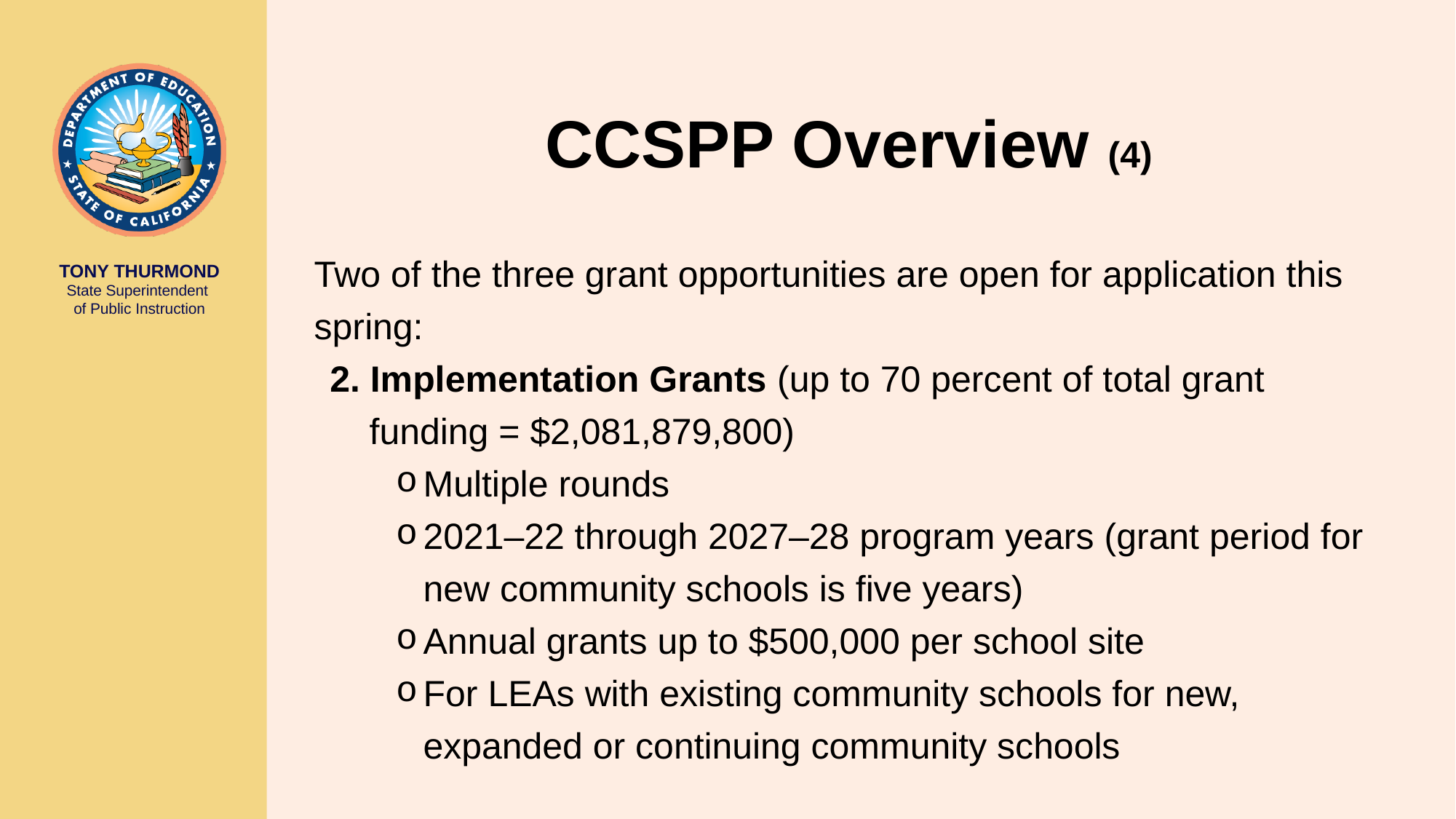

# CCSPP Overview (4)
Two of the three grant opportunities are open for application this spring:
2. Implementation Grants (up to 70 percent of total grant funding = $2,081,879,800)
Multiple rounds
2021–22 through 2027–28 program years (grant period for new community schools is five years)
Annual grants up to $500,000 per school site
For LEAs with existing community schools for new, expanded or continuing community schools